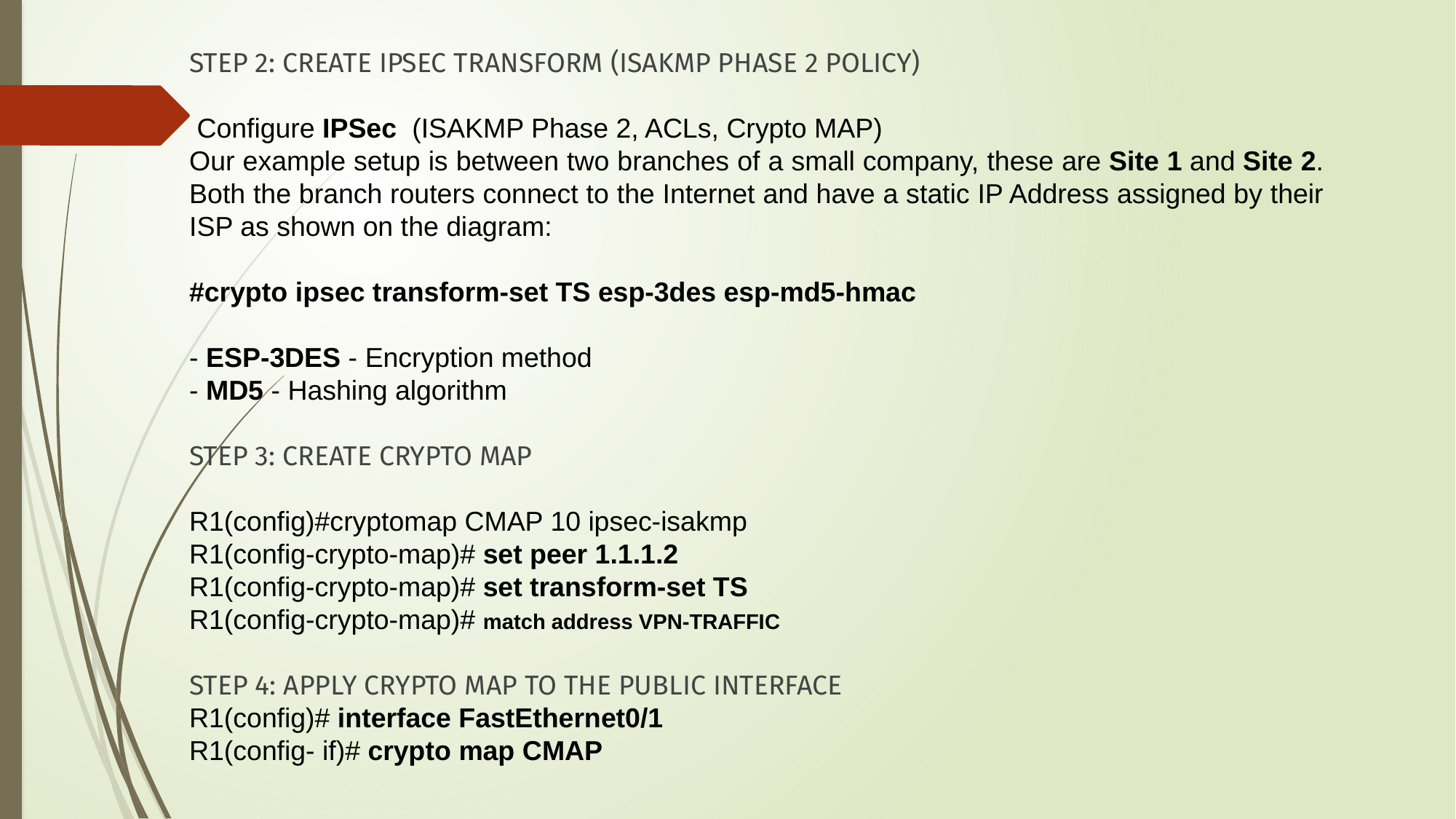

STEP 2: CREATE IPSEC TRANSFORM (ISAKMP PHASE 2 POLICY)

 Configure IPSec  (ISAKMP Phase 2, ACLs, Crypto MAP)
Our example setup is between two branches of a small company, these are Site 1 and Site 2. Both the branch routers connect to the Internet and have a static IP Address assigned by their ISP as shown on the diagram:

#crypto ipsec transform-set TS esp-3des esp-md5-hmac

- ESP-3DES - Encryption method
- MD5 - Hashing algorithm

STEP 3: CREATE CRYPTO MAP

R1(config)#cryptomap CMAP 10 ipsec-isakmp
R1(config-crypto-map)# set peer 1.1.1.2
R1(config-crypto-map)# set transform-set TS
R1(config-crypto-map)# match address VPN-TRAFFIC

STEP 4: APPLY CRYPTO MAP TO THE PUBLIC INTERFACE
R1(config)# interface FastEthernet0/1
R1(config- if)# crypto map CMAP